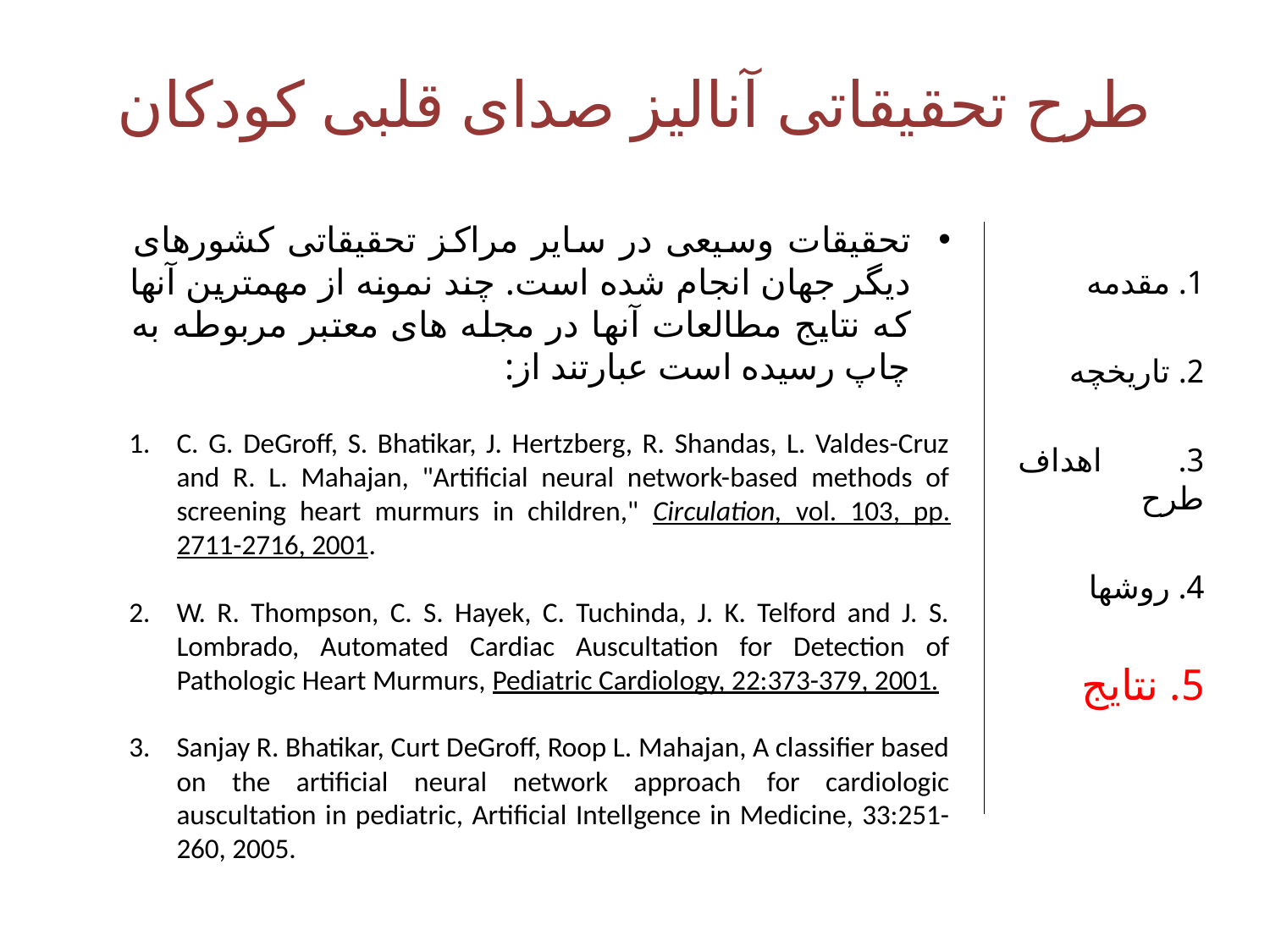

طرح تحقیقاتی آنالیز صدای قلبی کودکان
تحقیقات وسیعی در سایر مراکز تحقیقاتی کشورهای دیگر جهان انجام شده است. چند نمونه از مهمترین آنها که نتایج مطالعات آنها در مجله های معتبر مربوطه به چاپ رسیده است عبارتند از:

C. G. DeGroff, S. Bhatikar, J. Hertzberg, R. Shandas, L. Valdes-Cruz and R. L. Mahajan, "Artificial neural network-based methods of screening heart murmurs in children," Circulation, vol. 103, pp. 2711-2716, 2001.

W. R. Thompson, C. S. Hayek, C. Tuchinda, J. K. Telford and J. S. Lombrado, Automated Cardiac Auscultation for Detection of Pathologic Heart Murmurs, Pediatric Cardiology, 22:373-379, 2001.

Sanjay R. Bhatikar, Curt DeGroff, Roop L. Mahajan, A classifier based on the artificial neural network approach for cardiologic auscultation in pediatric, Artificial Intellgence in Medicine, 33:251-260, 2005.

1. مقدمه

2. تاریخچه

3. اهداف طرح

4. روشها

5. نتایج